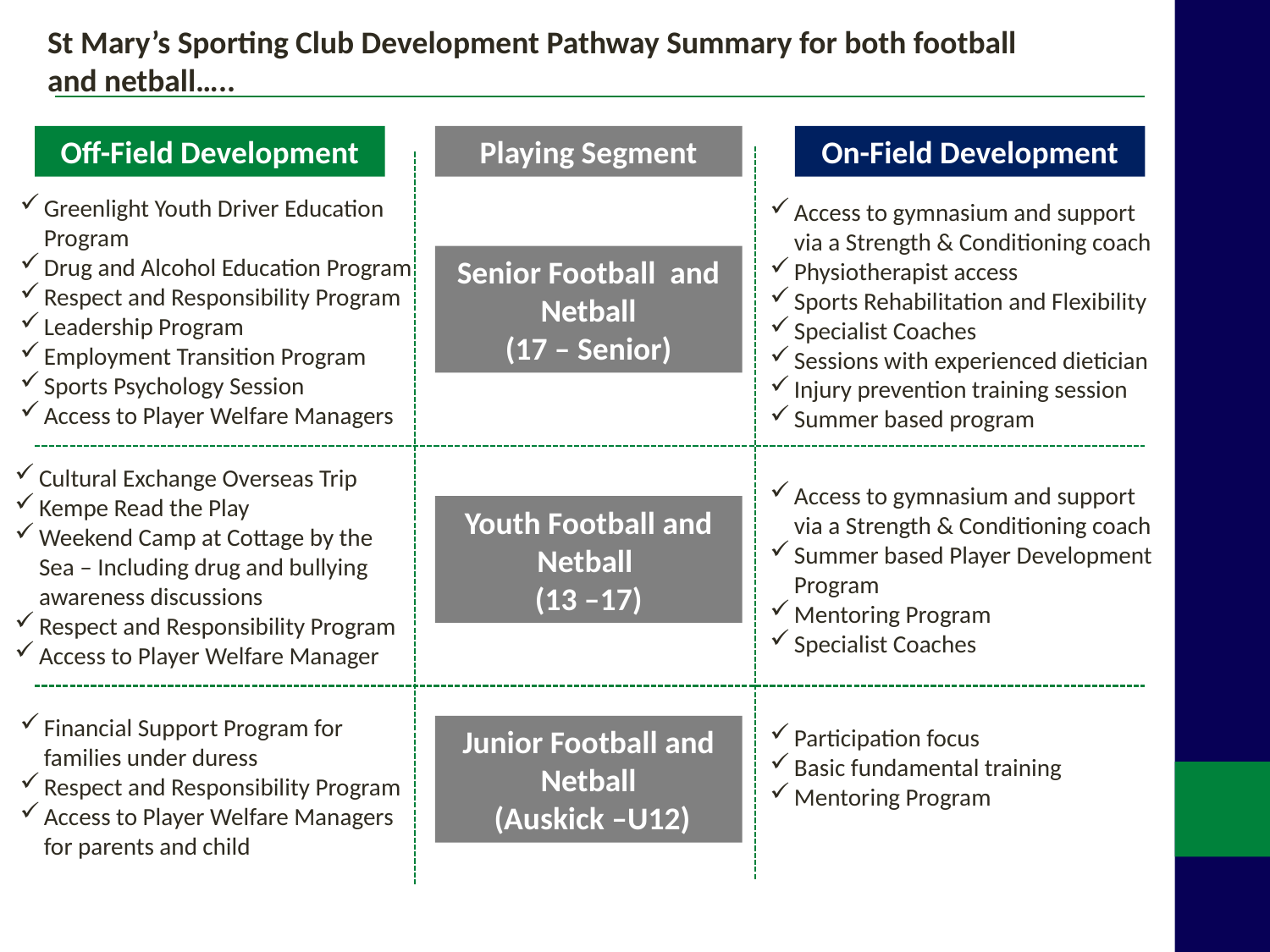

St Mary’s Sporting Club Development Pathway Summary for both football and netball…..
Off-Field Development
Playing Segment
On-Field Development
Greenlight Youth Driver Education Program
Drug and Alcohol Education Program
Respect and Responsibility Program
Leadership Program
Employment Transition Program
Sports Psychology Session
Access to Player Welfare Managers

Access to gymnasium and support via a Strength & Conditioning coach
Physiotherapist access
Sports Rehabilitation and Flexibility
Specialist Coaches
Sessions with experienced dietician
Injury prevention training session
Summer based program
Senior Football  and Netball
(17 – Senior)
Cultural Exchange Overseas Trip
Kempe Read the Play
Weekend Camp at Cottage by the Sea – Including drug and bullying awareness discussions
Respect and Responsibility Program
Access to Player Welfare Manager

Access to gymnasium and support via a Strength & Conditioning coach
Summer based Player Development Program
Mentoring Program
Specialist Coaches

Youth Football and Netball
(13 –17)
Financial Support Program for families under duress
Respect and Responsibility Program
Access to Player Welfare Managers for parents and child

Junior Football and Netball
 (Auskick –U12)
Participation focus
Basic fundamental training
Mentoring Program